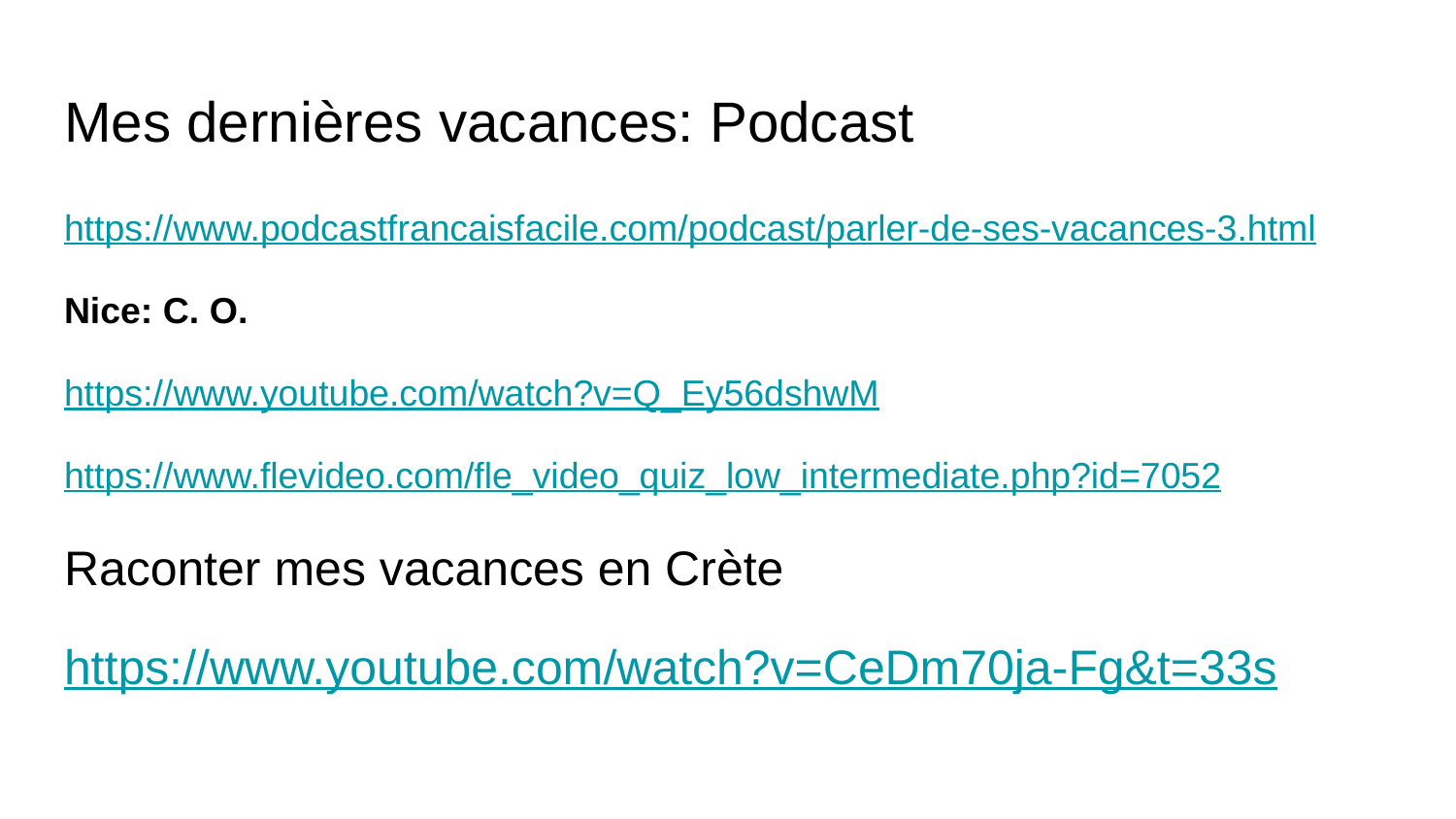

# Mes dernières vacances: Podcast
https://www.podcastfrancaisfacile.com/podcast/parler-de-ses-vacances-3.html
Nice: C. O.
https://www.youtube.com/watch?v=Q_Ey56dshwM
https://www.flevideo.com/fle_video_quiz_low_intermediate.php?id=7052
Raconter mes vacances en Crète
https://www.youtube.com/watch?v=CeDm70ja-Fg&t=33s